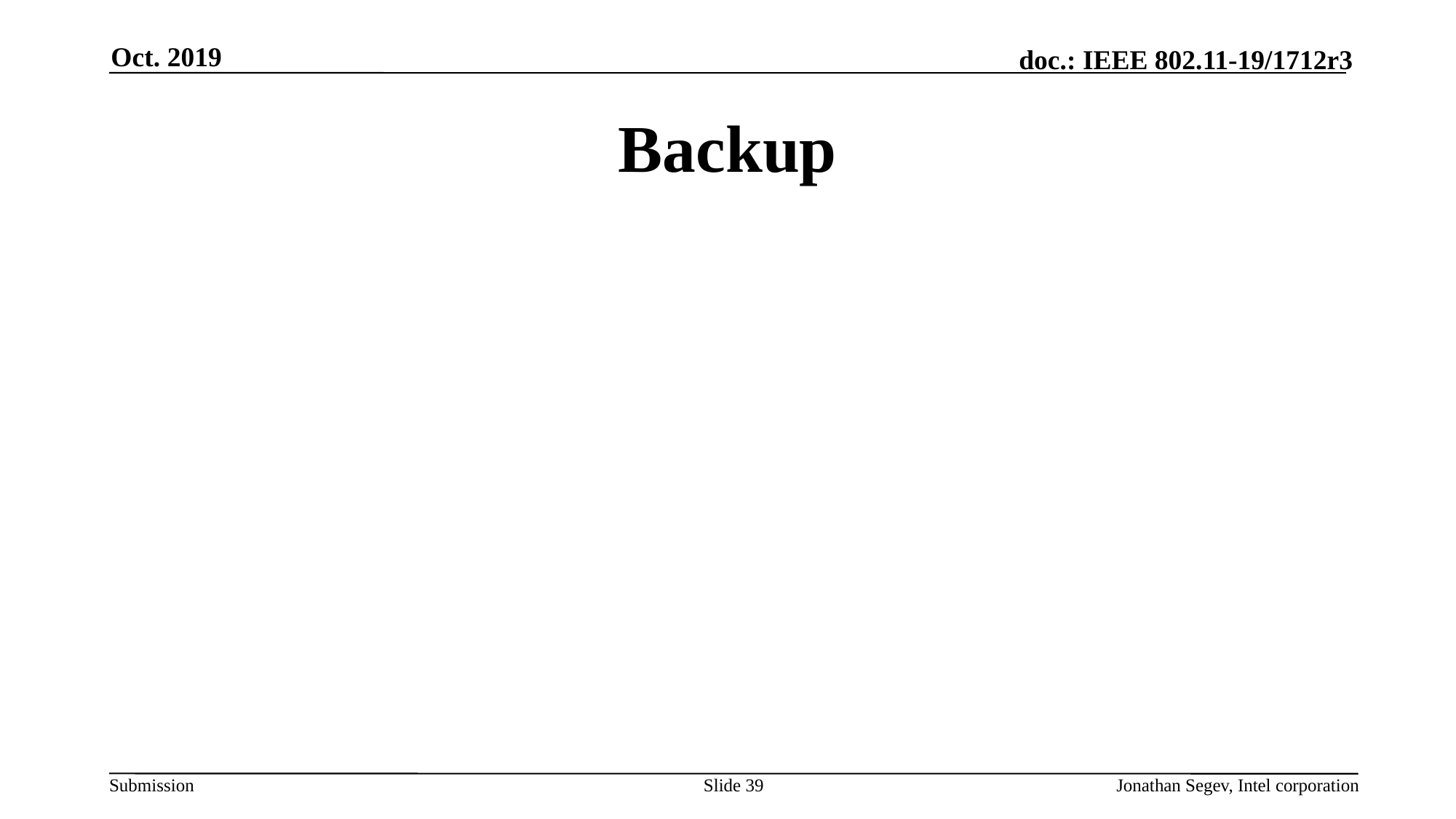

Oct. 2019
# Backup

Slide 39
Jonathan Segev, Intel corporation